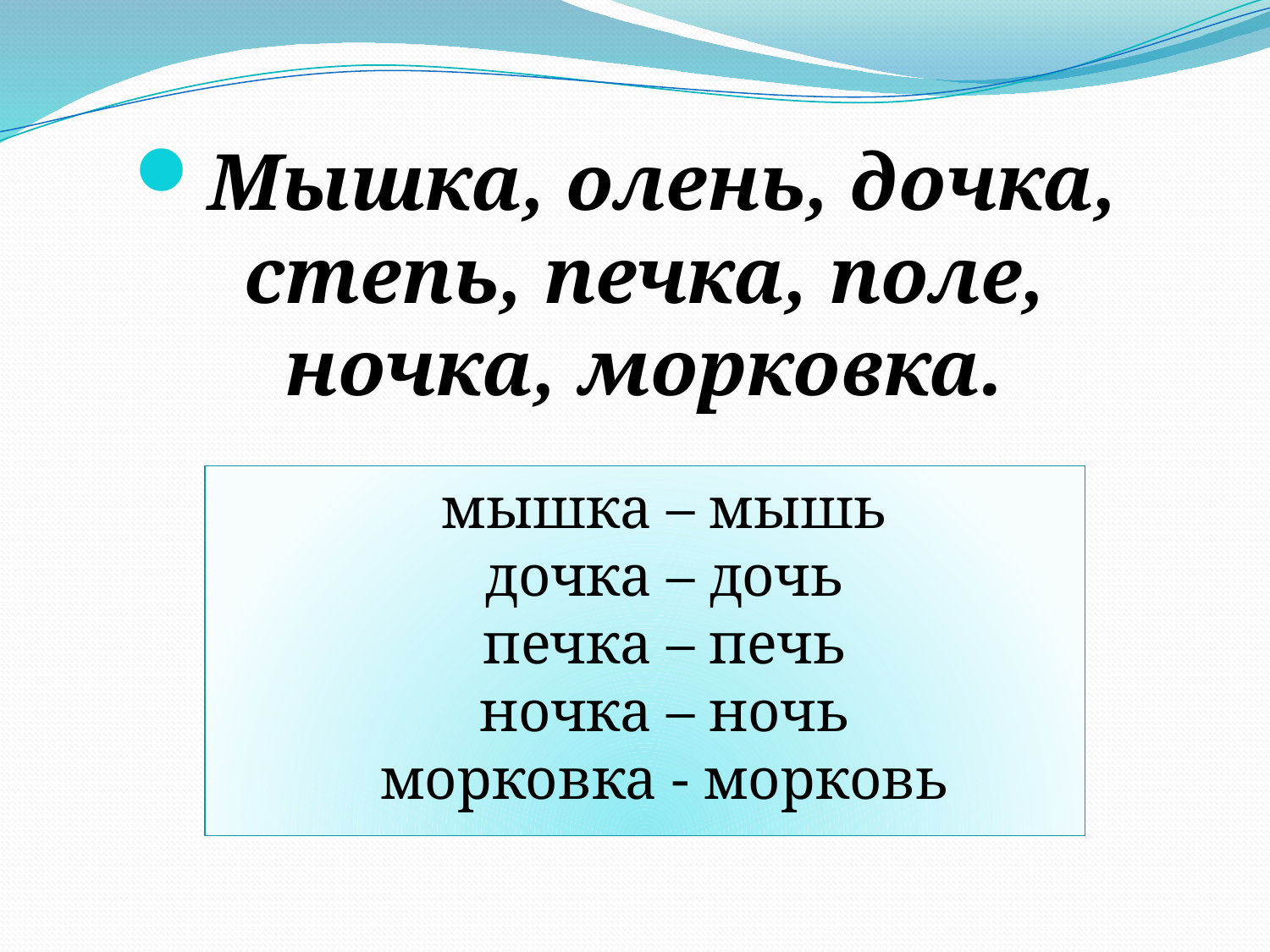

Мышка, олень, дочка, степь, печка, поле, ночка, морковка.

мышка – мышь
дочка – дочь
печка – печь
ночка – ночь
морковка - морковь